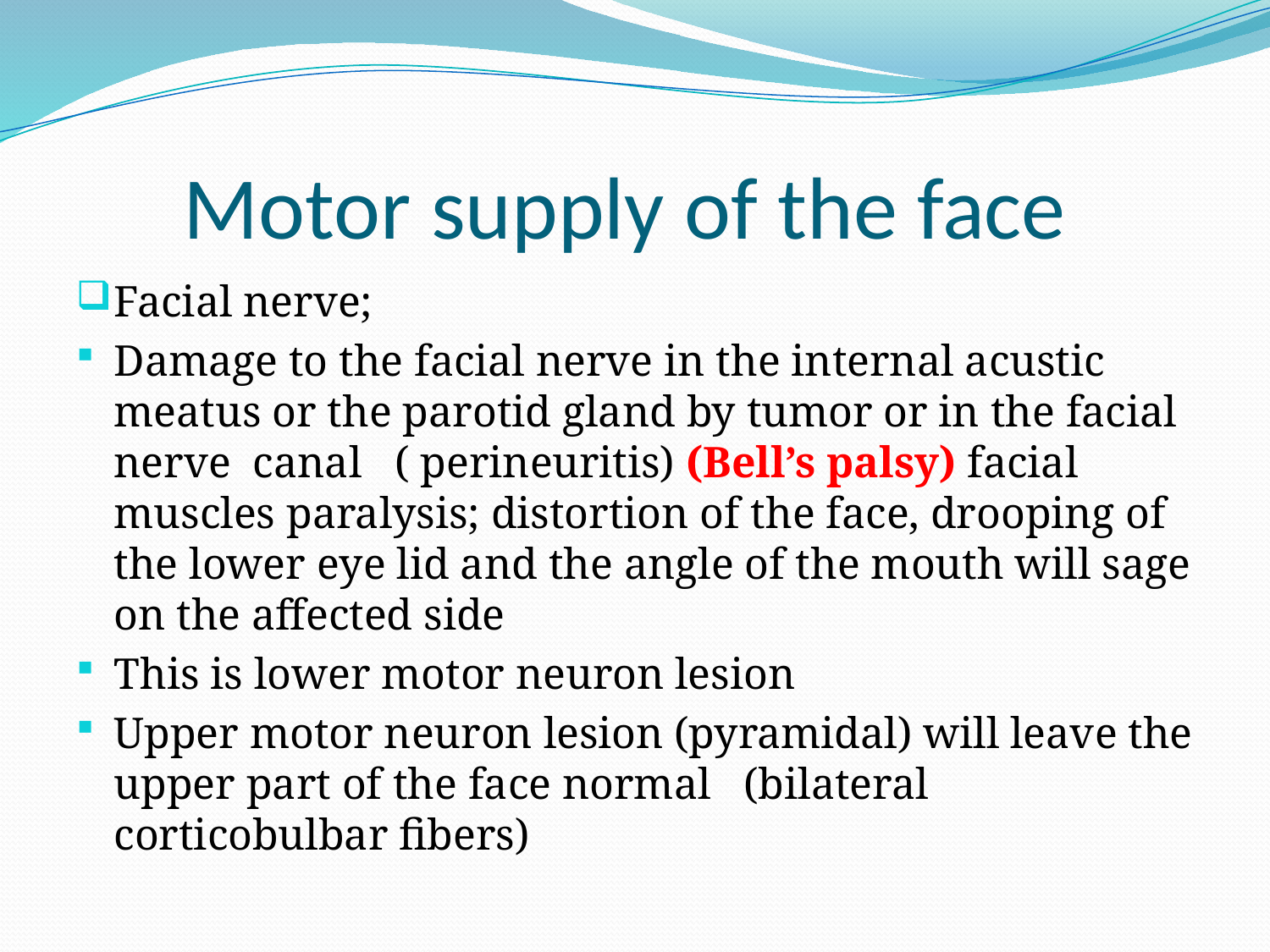

# Motor supply of the face
Facial nerve;
Damage to the facial nerve in the internal acustic meatus or the parotid gland by tumor or in the facial nerve  canal   ( perineuritis) (Bell’s palsy) facial muscles paralysis; distortion of the face, drooping of the lower eye lid and the angle of the mouth will sage on the affected side
This is lower motor neuron lesion
Upper motor neuron lesion (pyramidal) will leave the upper part of the face normal   (bilateral corticobulbar fibers)